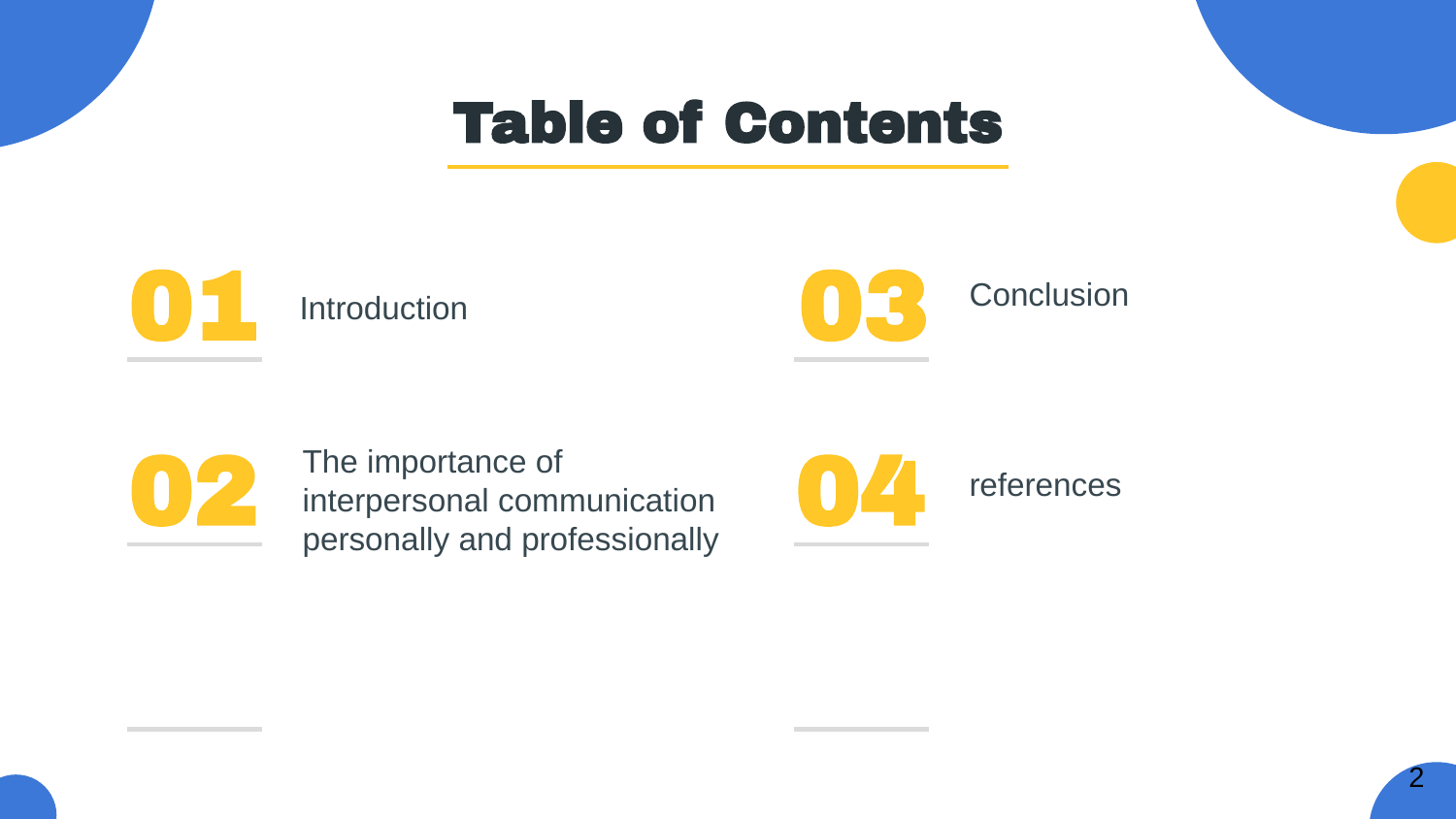

# Table of Contents
01
03
Conclusion

Introduction

The importance of interpersonal communication personally and professionally

02
04
references

2